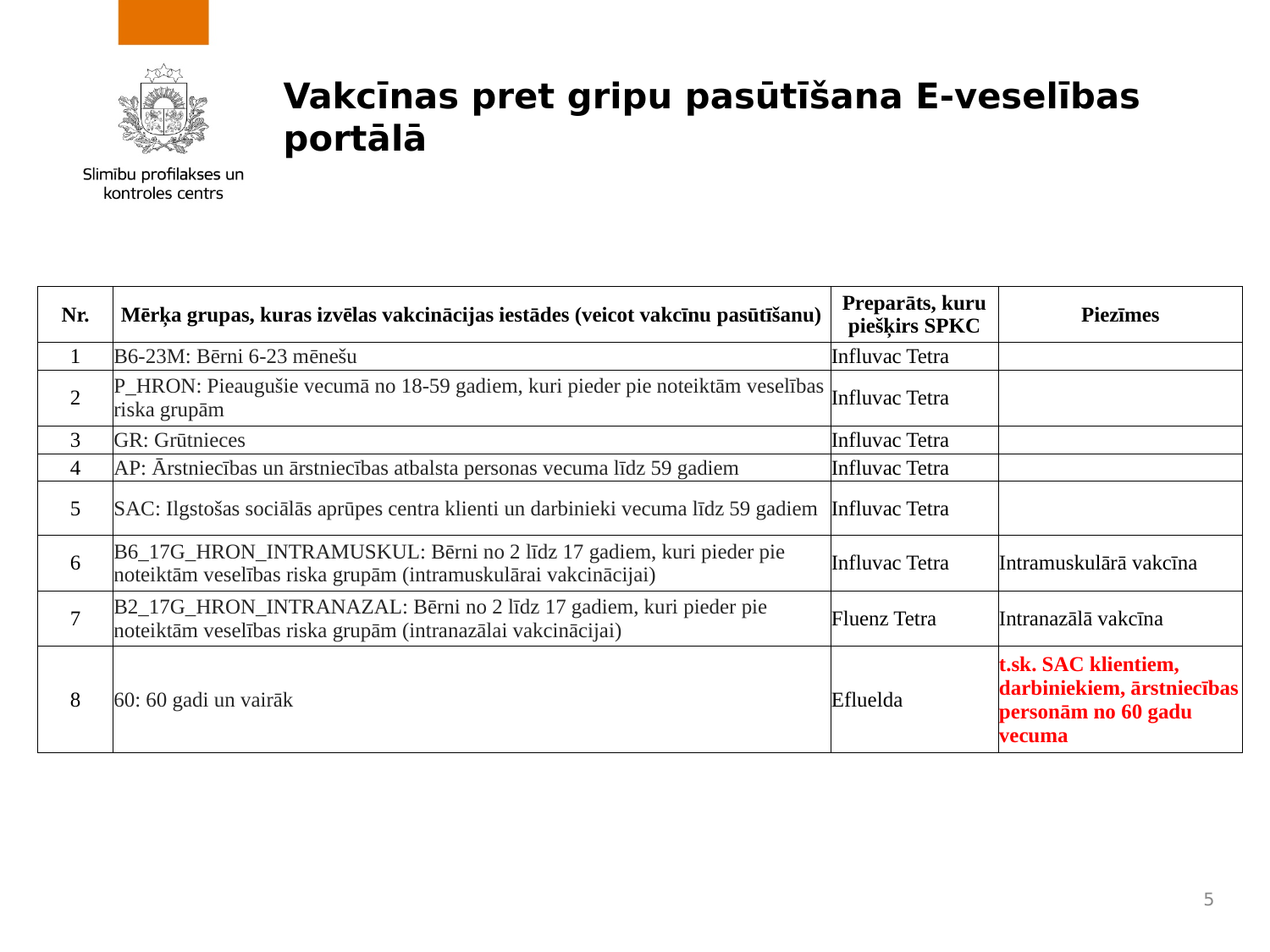

# Vakcīnas pret gripu pasūtīšana E-veselības portālā
| Nr. | Mērķa grupas, kuras izvēlas vakcinācijas iestādes (veicot vakcīnu pasūtīšanu) | Preparāts, kuru piešķirs SPKC | Piezīmes |
| --- | --- | --- | --- |
| 1 | B6-23M: Bērni 6-23 mēnešu | Influvac Tetra |  |
| 2 | P\_HRON: Pieaugušie vecumā no 18-59 gadiem, kuri pieder pie noteiktām veselības riska grupām | Influvac Tetra |  |
| 3 | GR: Grūtnieces | Influvac Tetra |  |
| 4 | AP: Ārstniecības un ārstniecības atbalsta personas vecuma līdz 59 gadiem | Influvac Tetra |  |
| 5 | SAC: Ilgstošas sociālās aprūpes centra klienti un darbinieki vecuma līdz 59 gadiem | Influvac Tetra |  |
| 6 | B6\_17G\_HRON\_INTRAMUSKUL: Bērni no 2 līdz 17 gadiem, kuri pieder pie noteiktām veselības riska grupām (intramuskulārai vakcinācijai) | Influvac Tetra | Intramuskulārā vakcīna |
| 7 | B2\_17G\_HRON\_INTRANAZAL: Bērni no 2 līdz 17 gadiem, kuri pieder pie noteiktām veselības riska grupām (intranazālai vakcinācijai) | Fluenz Tetra | Intranazālā vakcīna |
| 8 | 60: 60 gadi un vairāk | Efluelda | t.sk. SAC klientiem, darbiniekiem, ārstniecības personām no 60 gadu vecuma |
5